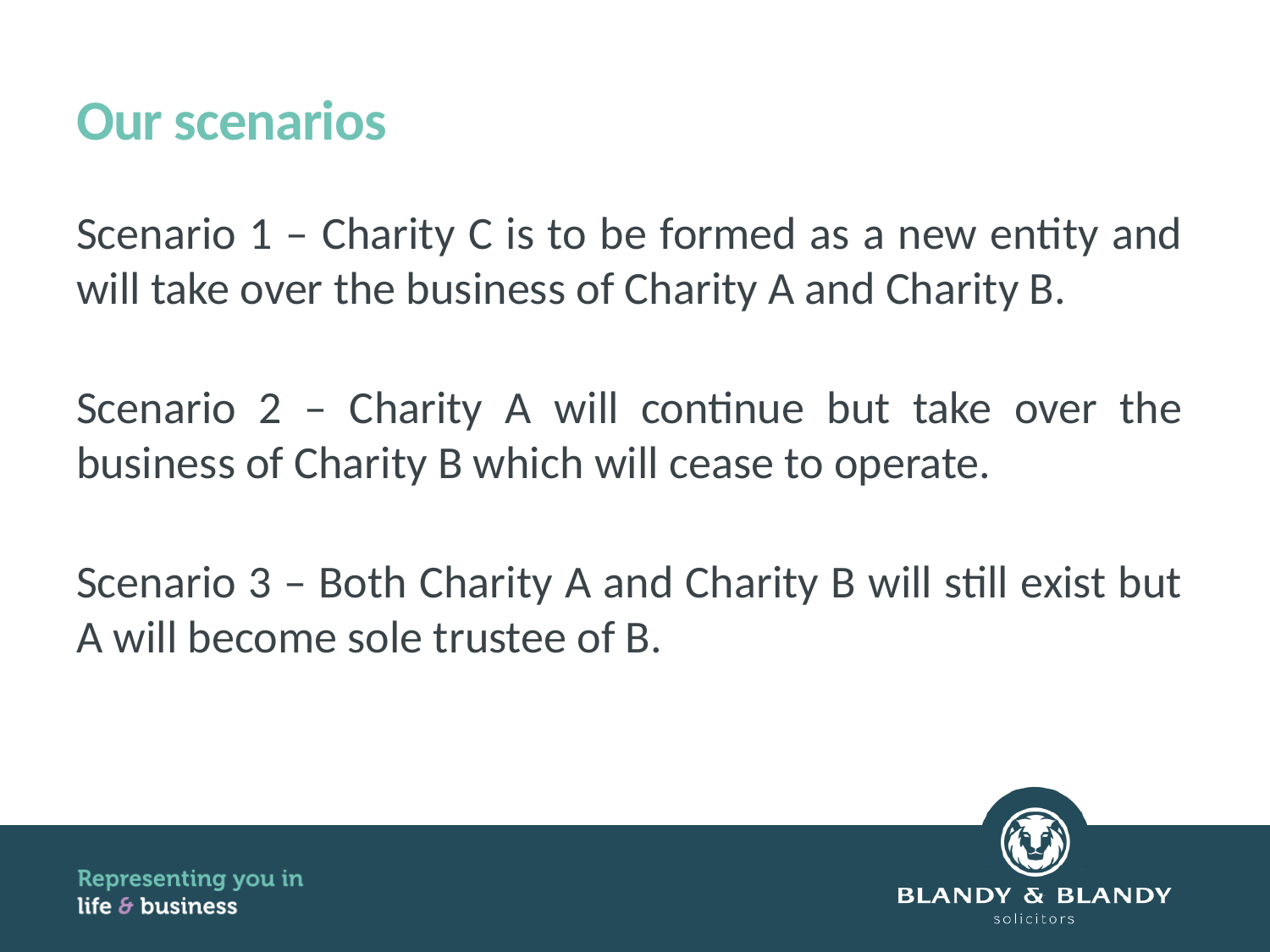

# Our scenarios
Scenario 1 – Charity C is to be formed as a new entity and will take over the business of Charity A and Charity B.
Scenario 2 – Charity A will continue but take over the business of Charity B which will cease to operate.
Scenario 3 – Both Charity A and Charity B will still exist but A will become sole trustee of B.